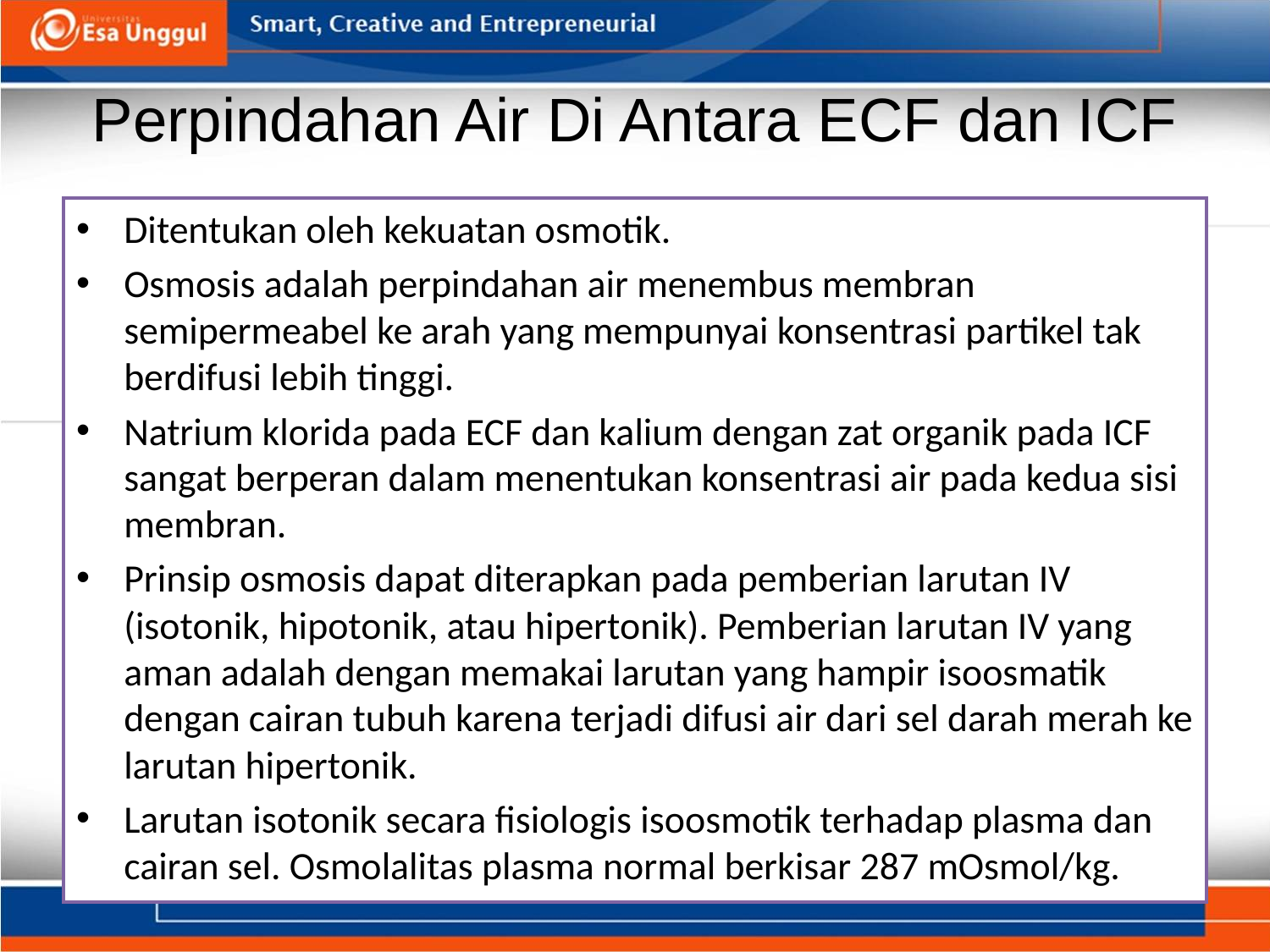

# Perpindahan Air Di Antara ECF dan ICF
Ditentukan oleh kekuatan osmotik.
Osmosis adalah perpindahan air menembus membran semipermeabel ke arah yang mempunyai konsentrasi partikel tak berdifusi lebih tinggi.
Natrium klorida pada ECF dan kalium dengan zat organik pada ICF sangat berperan dalam menentukan konsentrasi air pada kedua sisi membran.
Prinsip osmosis dapat diterapkan pada pemberian larutan IV (isotonik, hipotonik, atau hipertonik). Pemberian larutan IV yang aman adalah dengan memakai larutan yang hampir isoosmatik dengan cairan tubuh karena terjadi difusi air dari sel darah merah ke larutan hipertonik.
Larutan isotonik secara fisiologis isoosmotik terhadap plasma dan cairan sel. Osmolalitas plasma normal berkisar 287 mOsmol/kg.